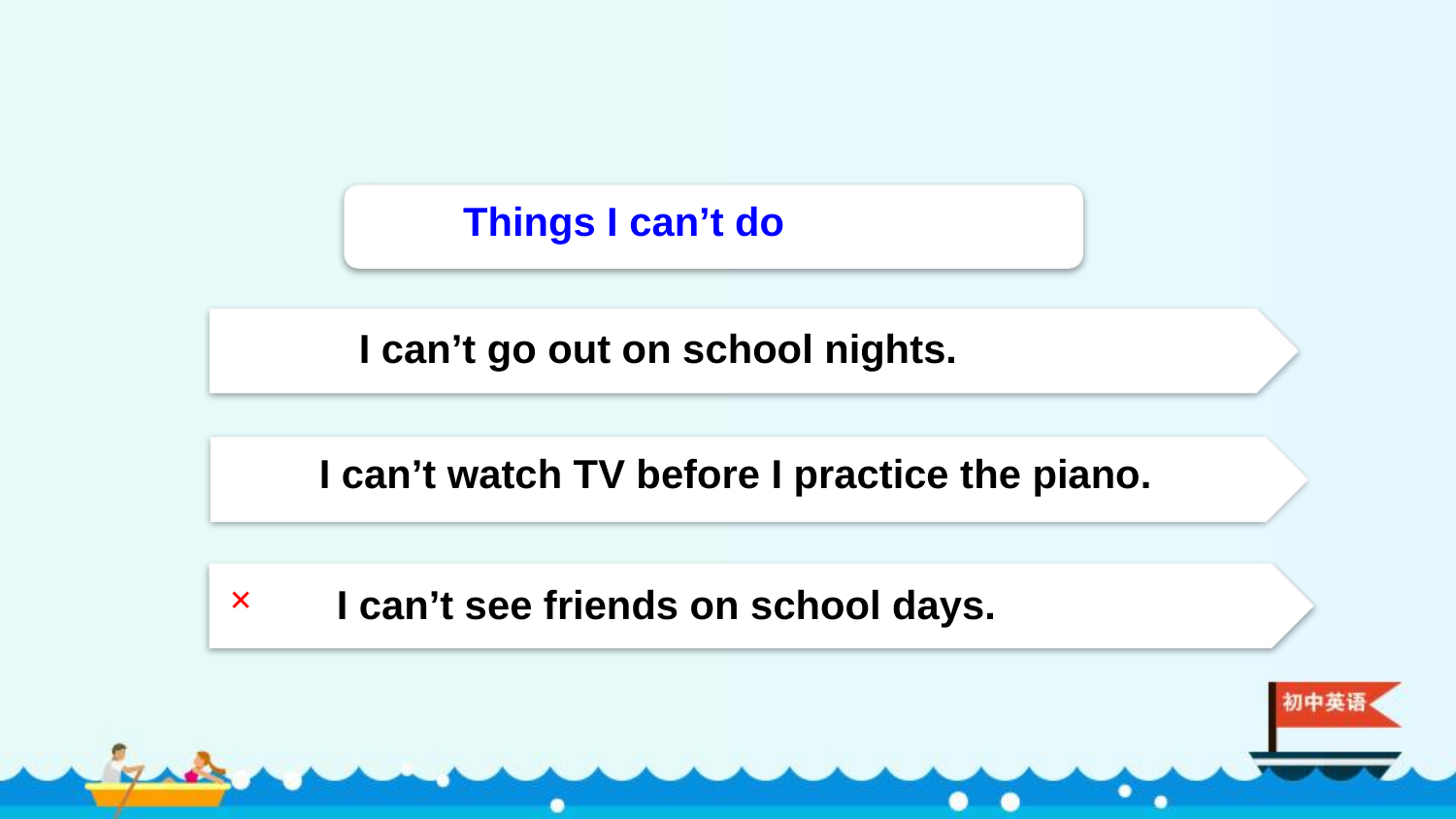

Things I can’t do

I can’t go out on school nights.

I can’t watch TV before I practice the piano.

I can’t see friends on school days.
×